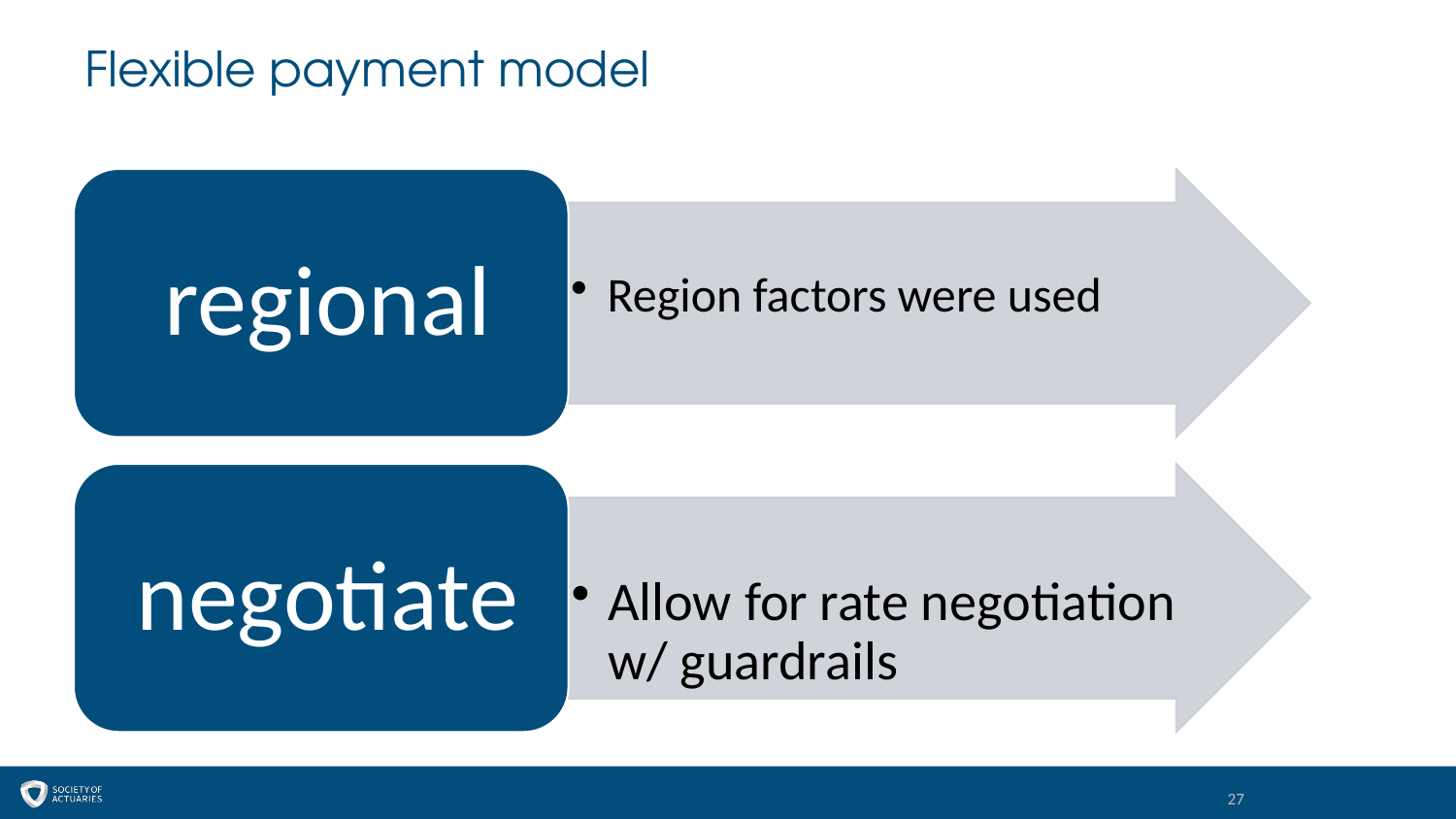

Flexible payment model

Region factors were used
regional

Allow for rate negotiation w/ guardrails
negotiate
27